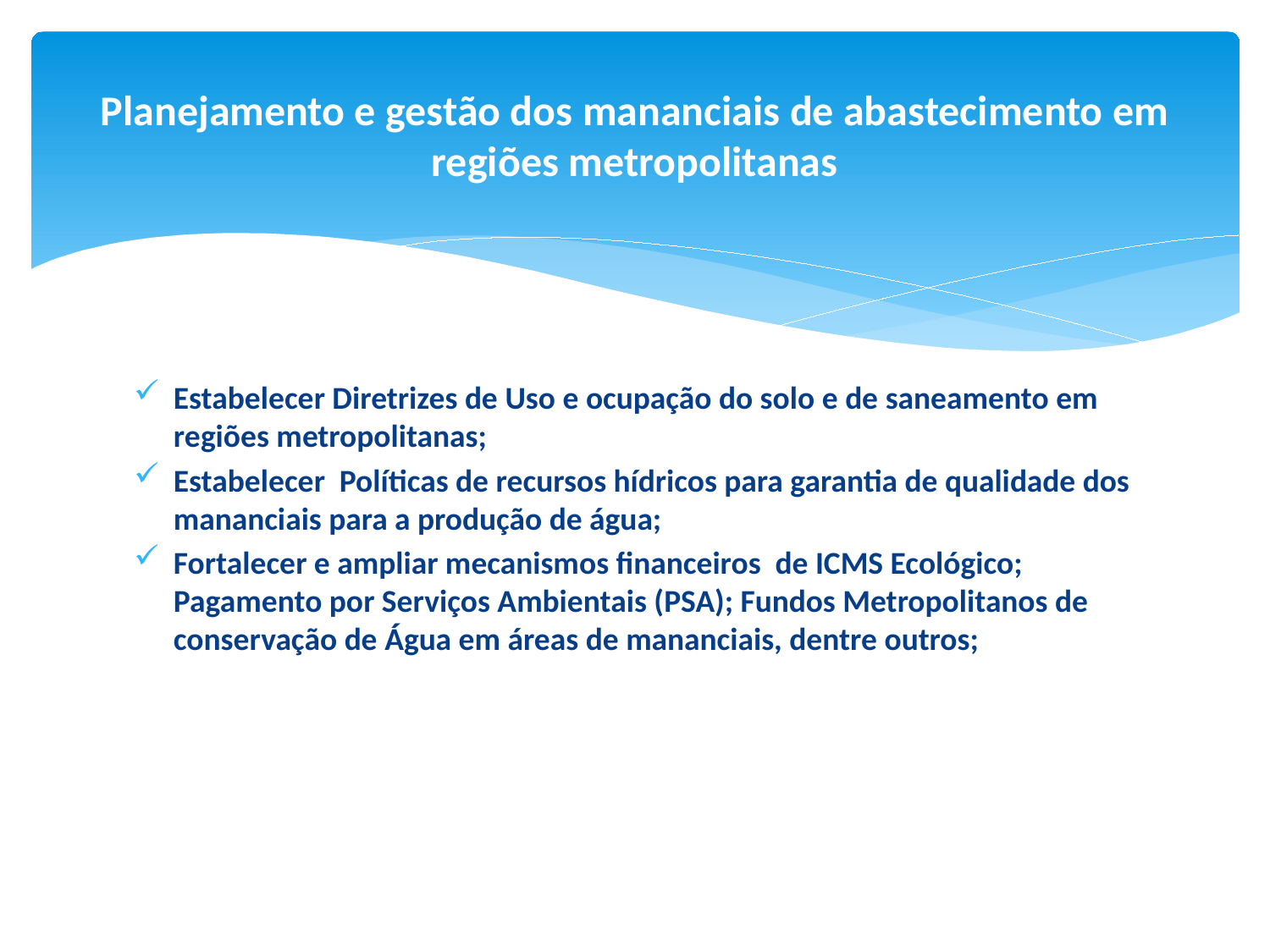

# Planejamento e gestão dos mananciais de abastecimento em regiões metropolitanas
Estabelecer Diretrizes de Uso e ocupação do solo e de saneamento em regiões metropolitanas;
Estabelecer  Políticas de recursos hídricos para garantia de qualidade dos mananciais para a produção de água;
Fortalecer e ampliar mecanismos financeiros  de ICMS Ecológico; Pagamento por Serviços Ambientais (PSA); Fundos Metropolitanos de conservação de Água em áreas de mananciais, dentre outros;